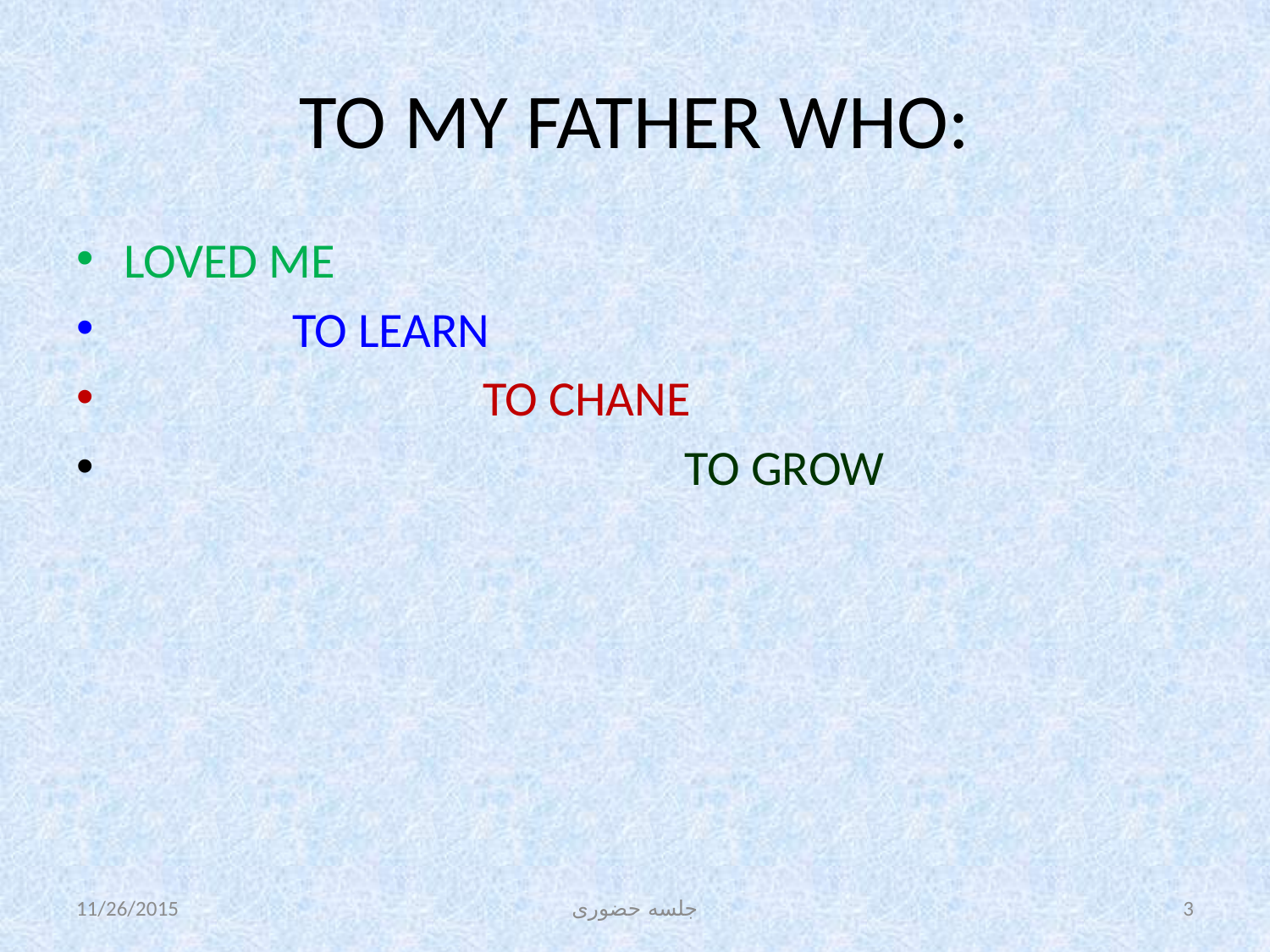

# TO MY FATHER WHO:
LOVED ME
               TO LEARN
                                TO CHANE
                                                  TO GROW
11/26/2015
جلسه حضوری
3